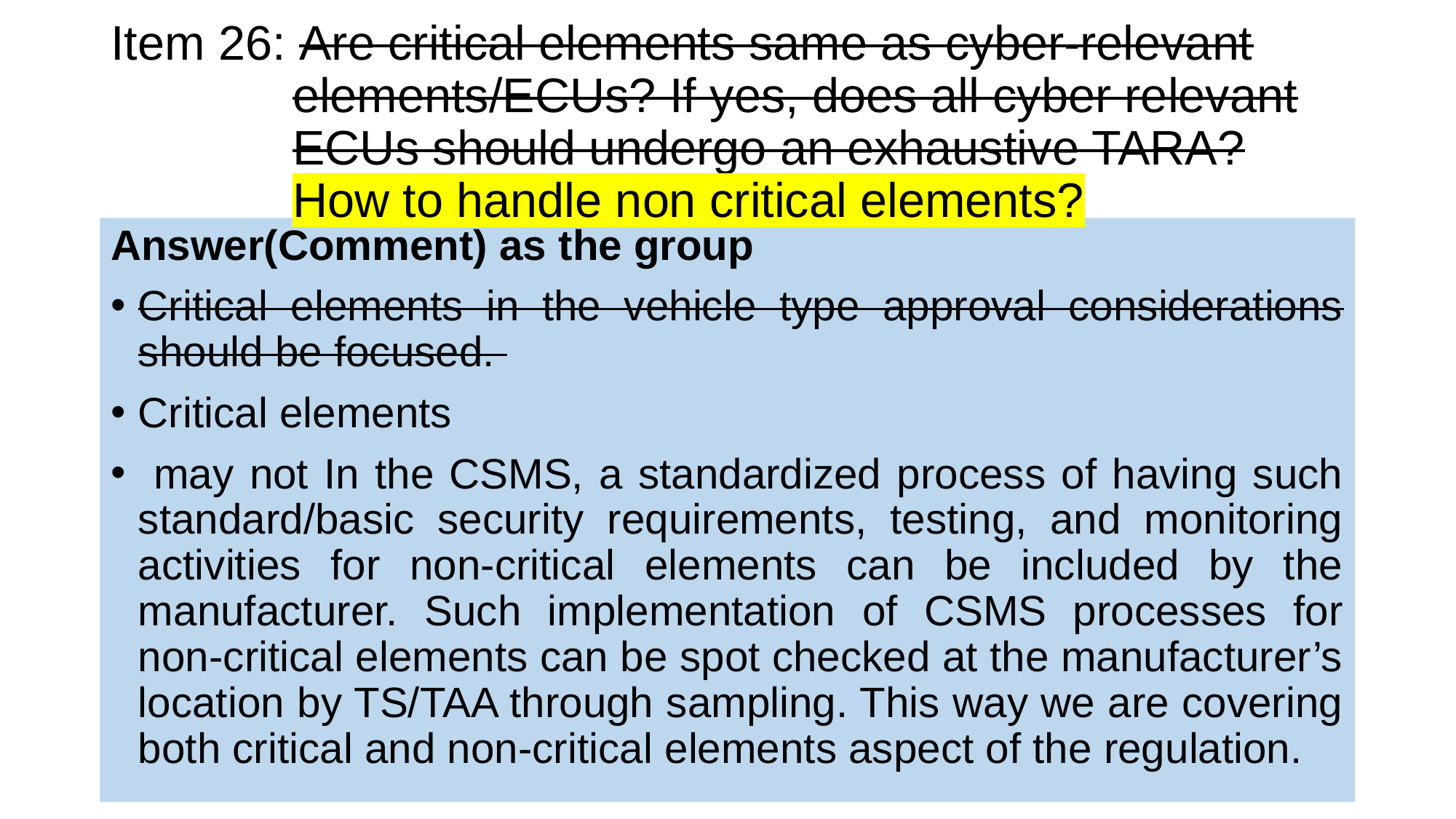

# Item 26: Are critical elements same as cyber-relevant elements/ECUs? If yes, does all cyber relevant ECUs should undergo an exhaustive TARA? How to handle non critical elements?
Answer(Comment) as the group
Critical elements in the vehicle type approval considerations should be focused.
Critical elements
 may not In the CSMS, a standardized process of having such standard/basic security requirements, testing, and monitoring activities for non-critical elements can be included by the manufacturer. Such implementation of CSMS processes for non-critical elements can be spot checked at the manufacturer’s location by TS/TAA through sampling. This way we are covering both critical and non-critical elements aspect of the regulation.